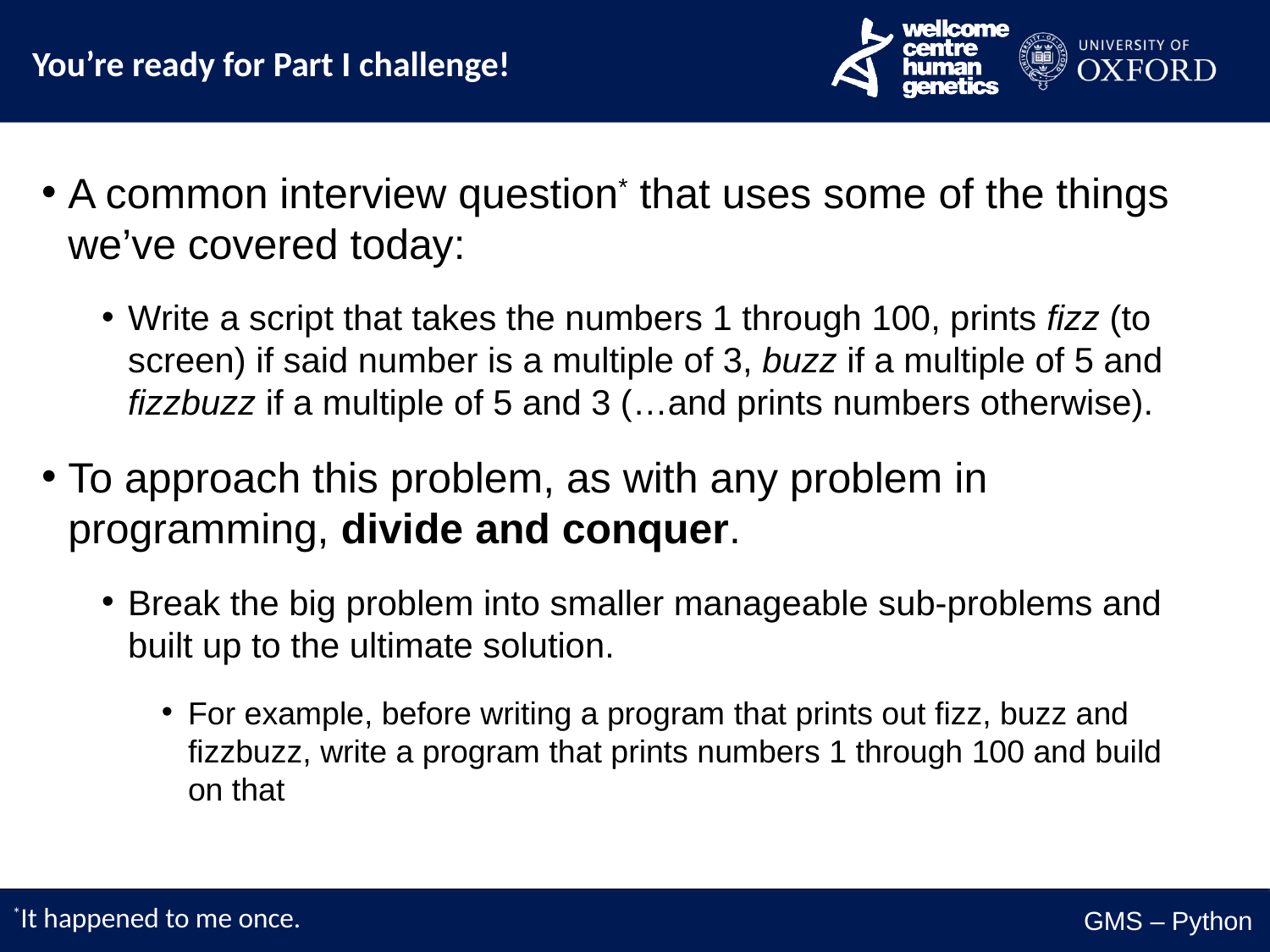

You’re ready for Part I challenge!
A common interview question* that uses some of the things we’ve covered today:
Write a script that takes the numbers 1 through 100, prints fizz (to screen) if said number is a multiple of 3, buzz if a multiple of 5 and fizzbuzz if a multiple of 5 and 3 (…and prints numbers otherwise).
To approach this problem, as with any problem in programming, divide and conquer.
Break the big problem into smaller manageable sub-problems and built up to the ultimate solution.
For example, before writing a program that prints out fizz, buzz and fizzbuzz, write a program that prints numbers 1 through 100 and build on that
*It happened to me once.